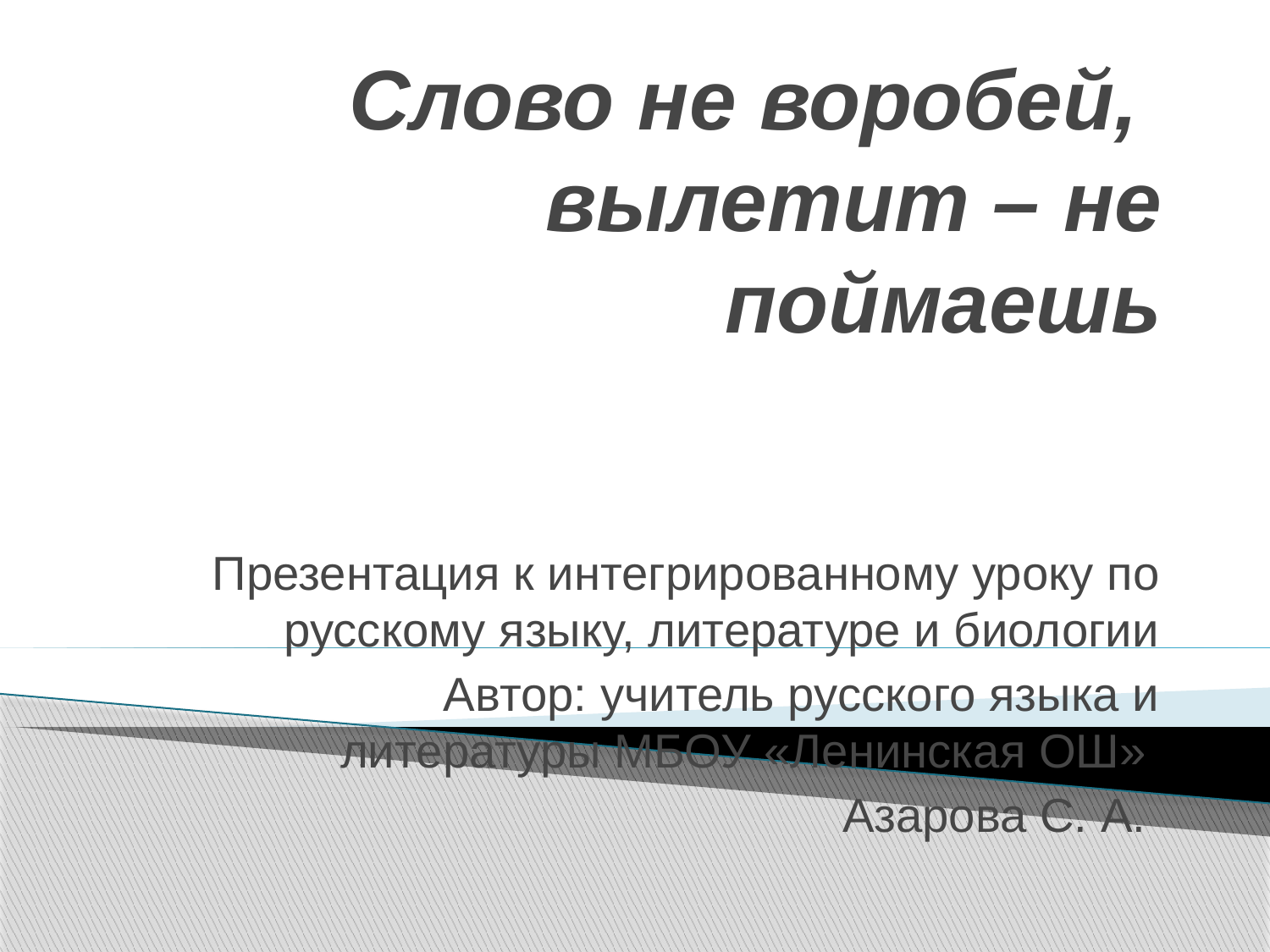

# Слово не воробей, вылетит – не поймаешь
Презентация к интегрированному уроку по русскому языку, литературе и биологии
           Автор: учитель русского языка и литературы МБОУ «Ленинская ОШ»
Азарова С. А.